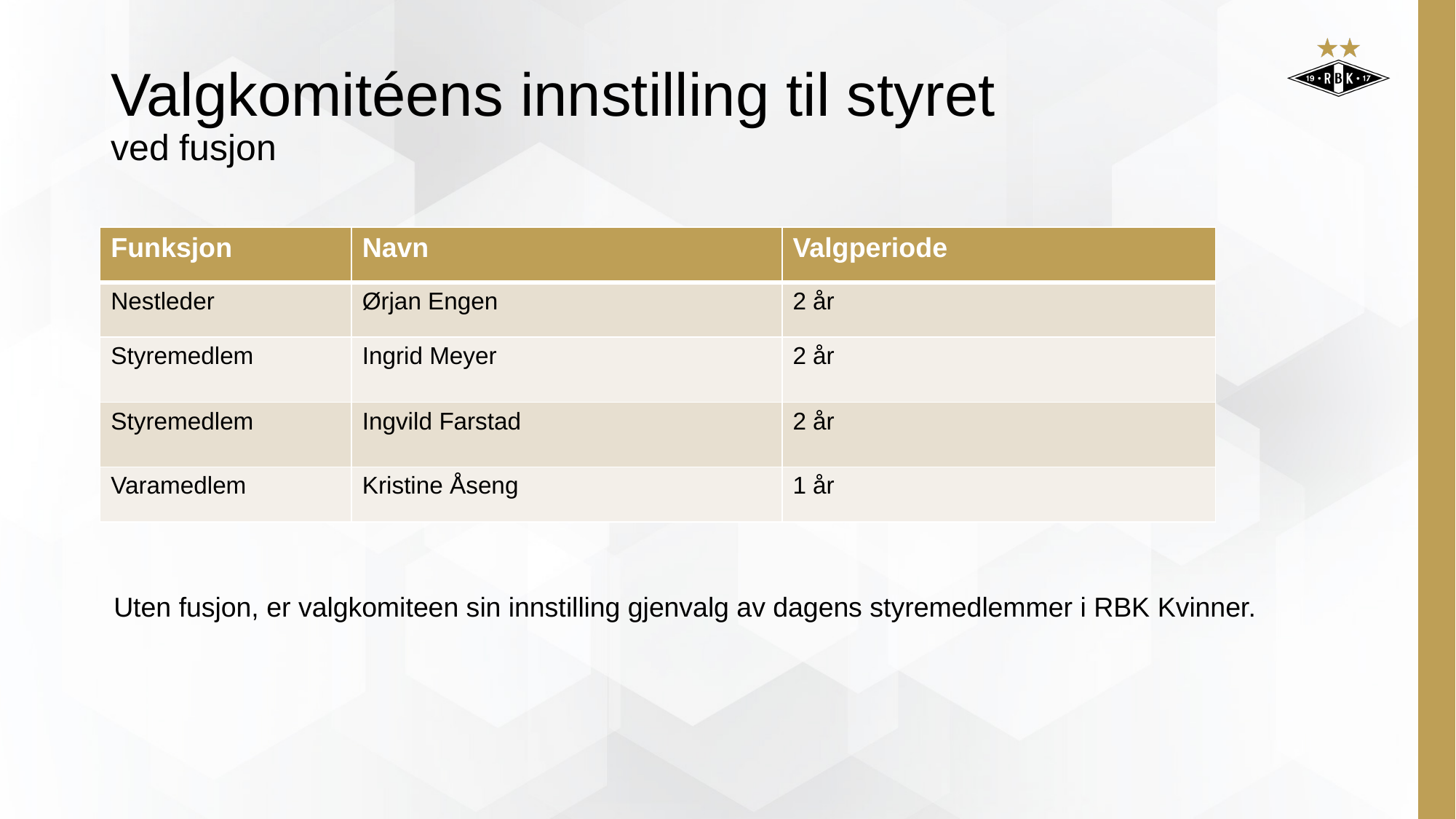

# Valgkomitéens innstilling til styret ved fusjon
| Funksjon | Navn | Valgperiode |
| --- | --- | --- |
| Nestleder | Ørjan Engen | 2 år |
| Styremedlem | Ingrid Meyer | 2 år |
| Styremedlem | Ingvild Farstad | 2 år |
| Varamedlem | Kristine Åseng | 1 år |
Uten fusjon, er valgkomiteen sin innstilling gjenvalg av dagens styremedlemmer i RBK Kvinner.